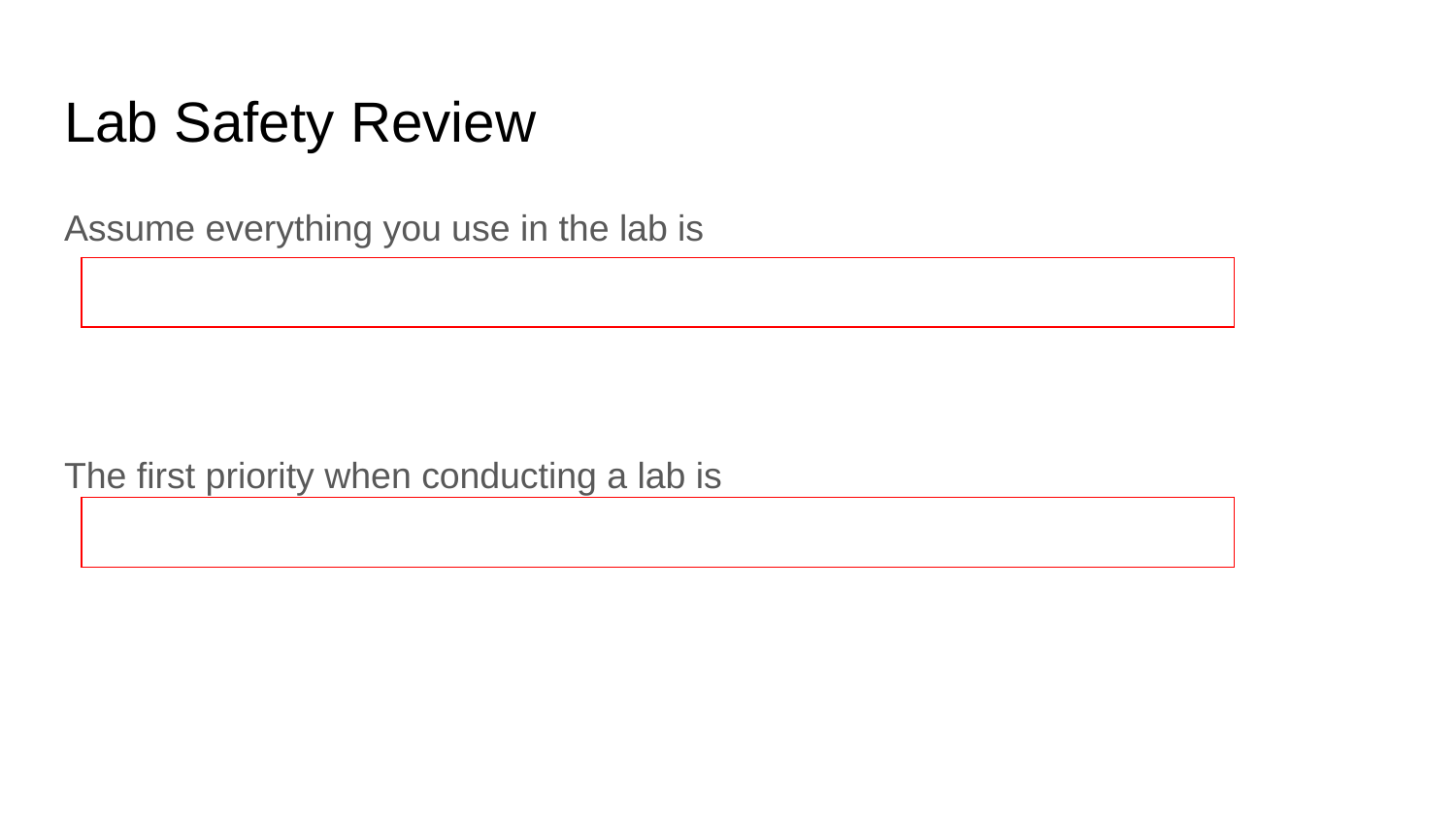

# Lab Safety Review
Assume everything you use in the lab is

The first priority when conducting a lab is
|  |
| --- |
|  |
| --- |